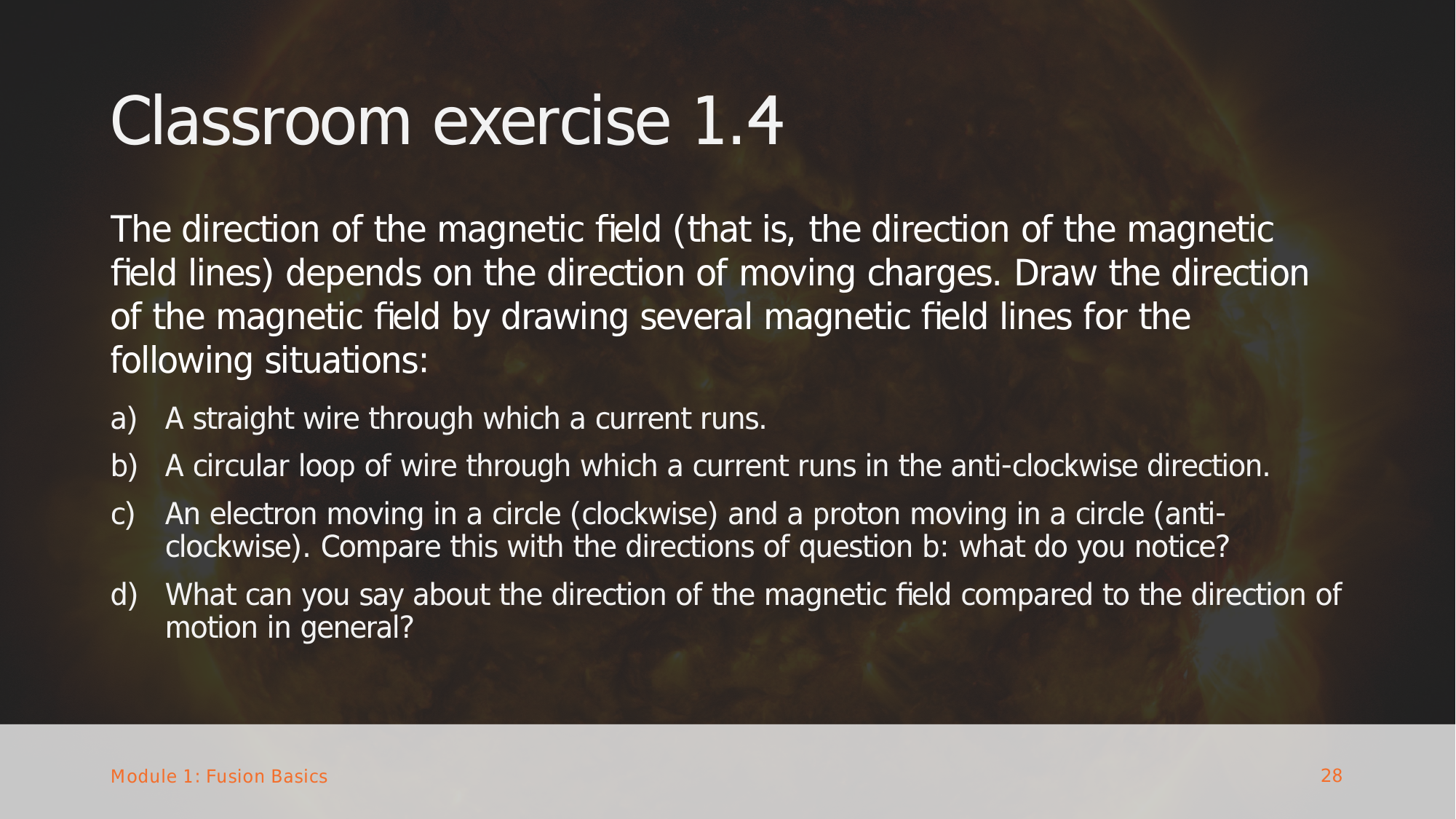

# Classroom exercise 1.4
The direction of the magnetic field (that is, the direction of the magnetic 
field lines) depends on the direction of moving charges. Draw the direction of the magnetic field by drawing several magnetic field lines for the following situations:

A straight wire through which a current runs.
A circular loop of wire through which a current runs in the anti-clockwise direction.
An electron moving in a circle (clockwise) and a proton moving in a circle (anti-clockwise). Compare this with the directions of question b: what do you notice?
What can you say about the direction of the magnetic field compared to the direction of motion in general?

28
Module 1: Fusion Basics